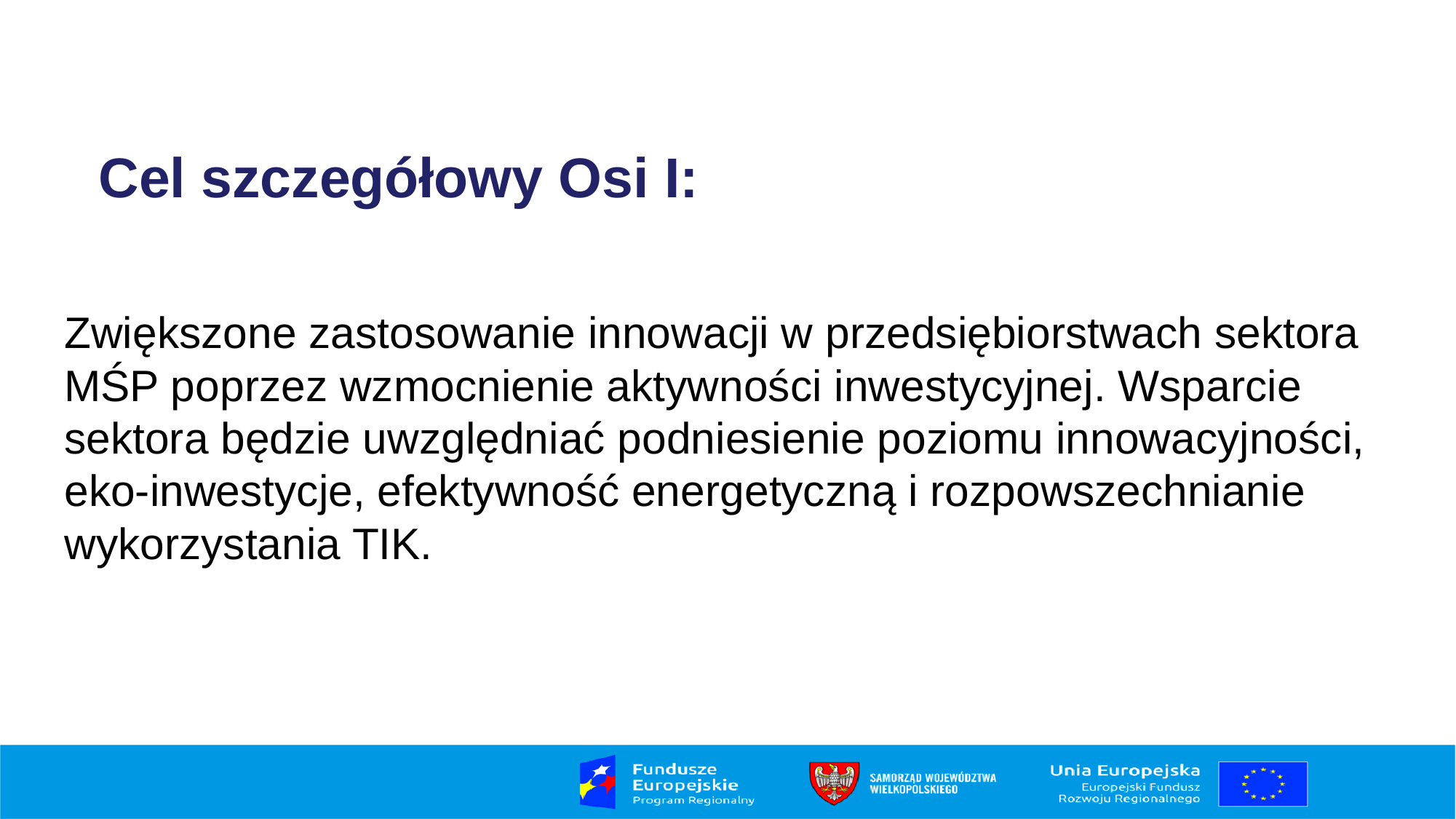

3
# Cel szczegółowy Osi I:
Zwiększone zastosowanie innowacji w przedsiębiorstwach sektora MŚP poprzez wzmocnienie aktywności inwestycyjnej. Wsparcie sektora będzie uwzględniać podniesienie poziomu innowacyjności, eko-inwestycje, efektywność energetyczną i rozpowszechnianie wykorzystania TIK.